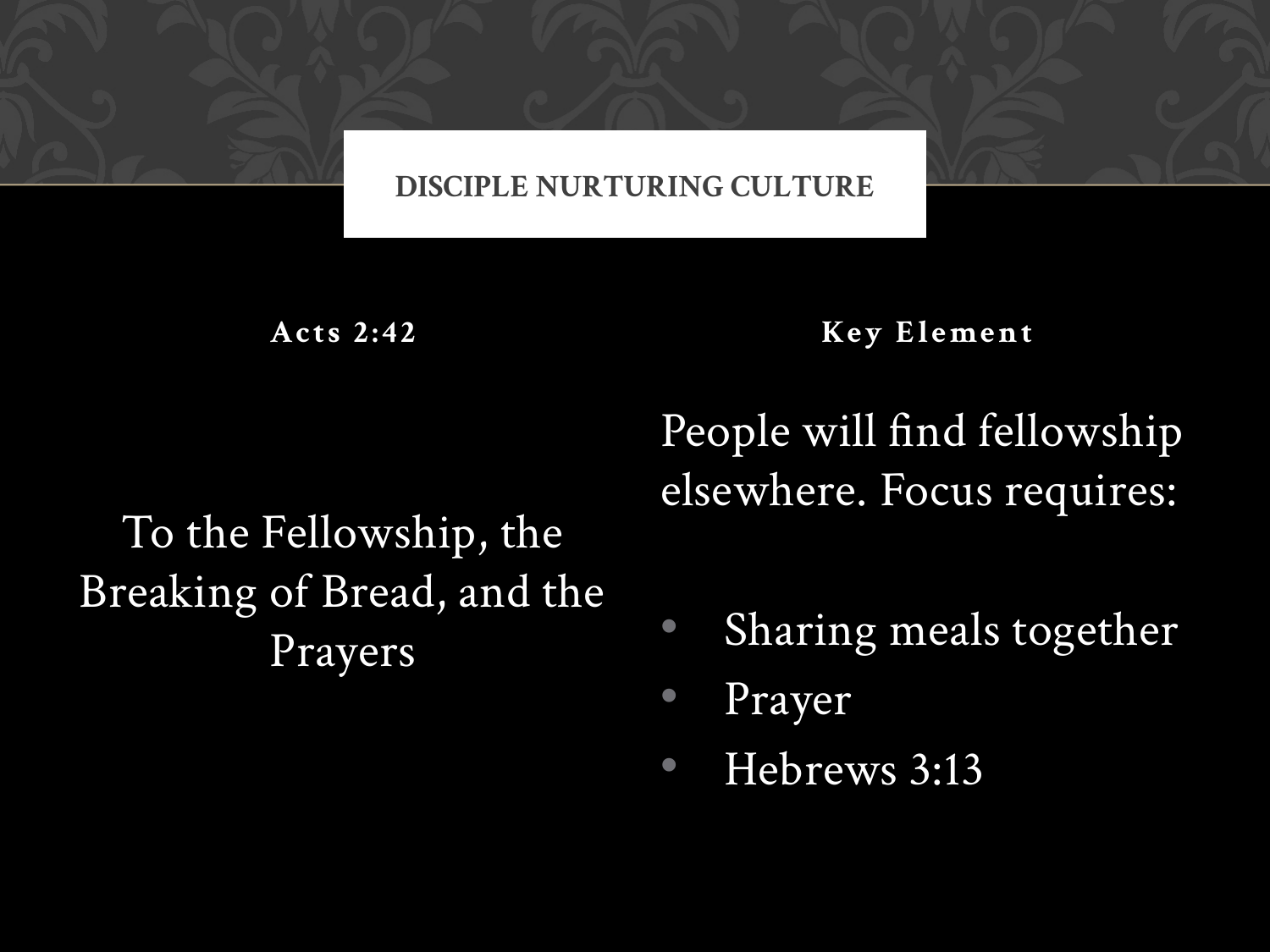

# Disciple Nurturing Culture
Acts 2:42
Key Element
People will find fellowship elsewhere. Focus requires:

Sharing meals together
Prayer
Hebrews 3:13

To the Fellowship, the Breaking of Bread, and the Prayers